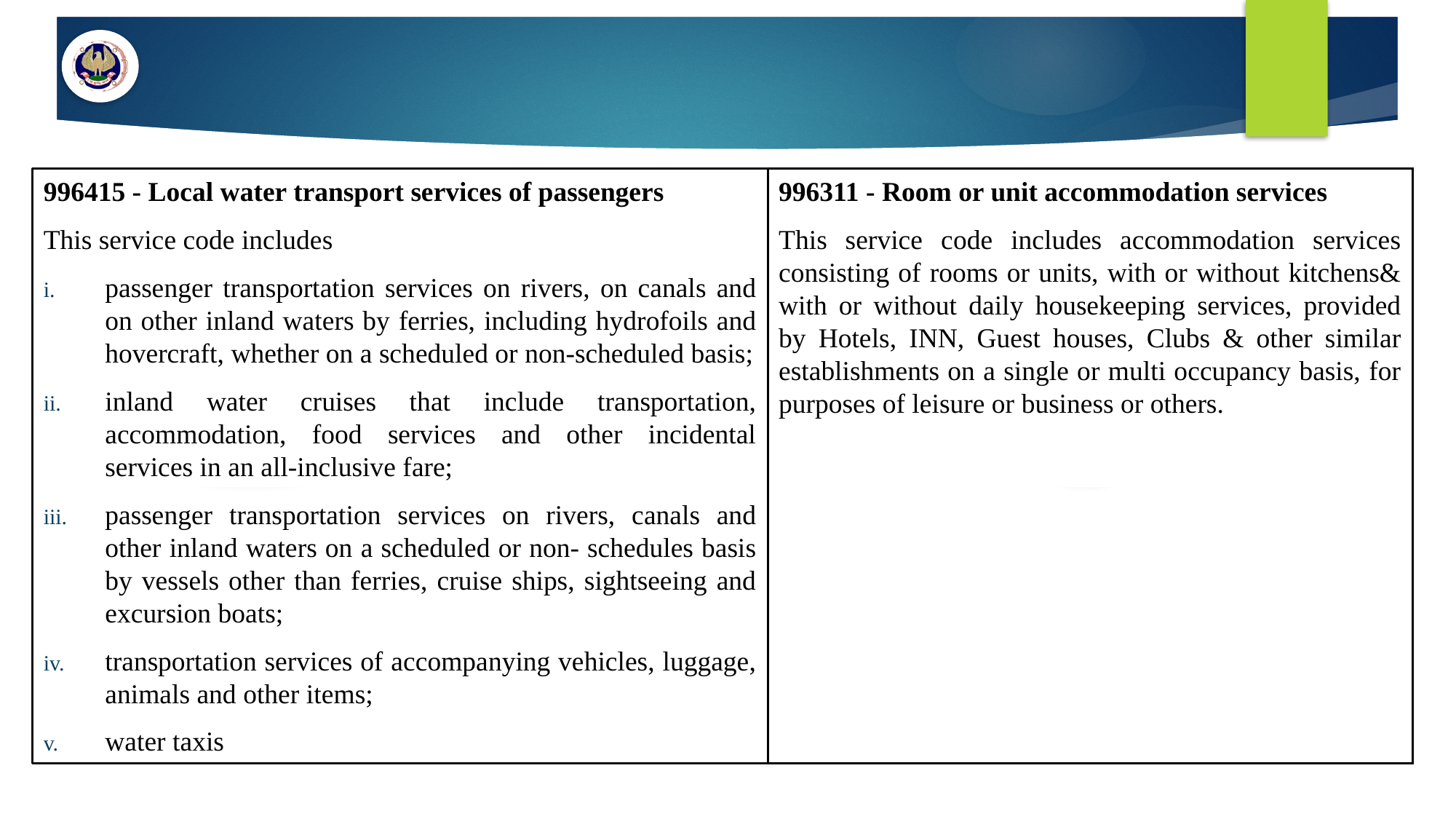

#
996415 - Local water transport services of passengers
This service code includes
passenger transportation services on rivers, on canals and on other inland waters by ferries, including hydrofoils and hovercraft, whether on a scheduled or non-scheduled basis;
inland water cruises that include transportation, accommodation, food services and other incidental services in an all-inclusive fare;
passenger transportation services on rivers, canals and other inland waters on a scheduled or non- schedules basis by vessels other than ferries, cruise ships, sightseeing and excursion boats;
transportation services of accompanying vehicles, luggage, animals and other items;
water taxis
996311 - Room or unit accommodation services
This service code includes accommodation services consisting of rooms or units, with or without kitchens& with or without daily housekeeping services, provided by Hotels, INN, Guest houses, Clubs & other similar establishments on a single or multi occupancy basis, for purposes of leisure or business or others.